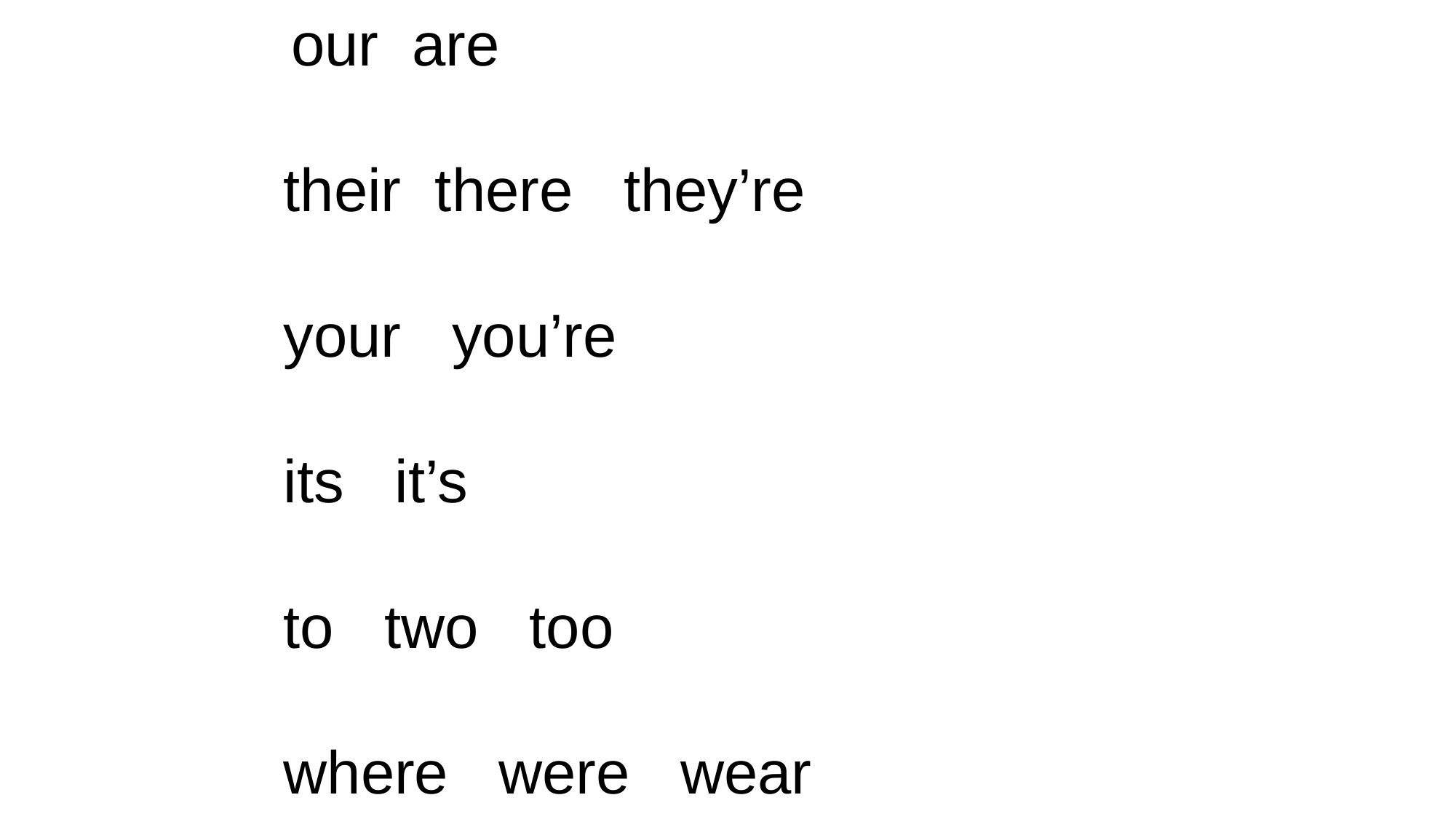

our  are

their  there   they’re

your   you’re

its   it’s

to   two   too

where   were   wear